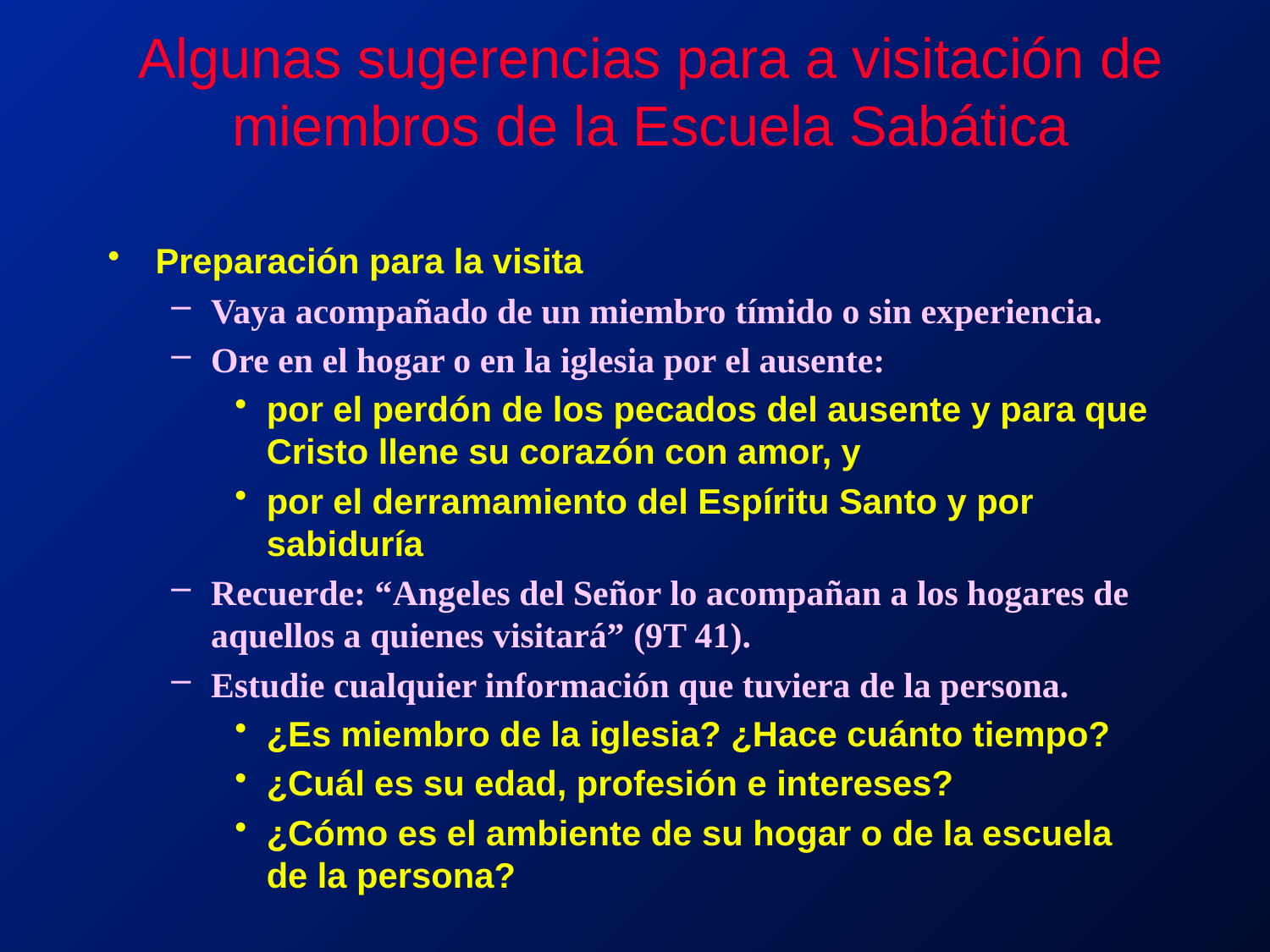

# Algunas sugerencias para a visitación de miembros de la Escuela Sabática
Preparación para la visita
Vaya acompañado de un miembro tímido o sin experiencia.
Ore en el hogar o en la iglesia por el ausente:
por el perdón de los pecados del ausente y para que Cristo llene su corazón con amor, y
por el derramamiento del Espíritu Santo y por sabiduría
Recuerde: “Angeles del Señor lo acompañan a los hogares de aquellos a quienes visitará” (9T 41).
Estudie cualquier información que tuviera de la persona.
¿Es miembro de la iglesia? ¿Hace cuánto tiempo?
¿Cuál es su edad, profesión e intereses?
¿Cómo es el ambiente de su hogar o de la escuela de la persona?